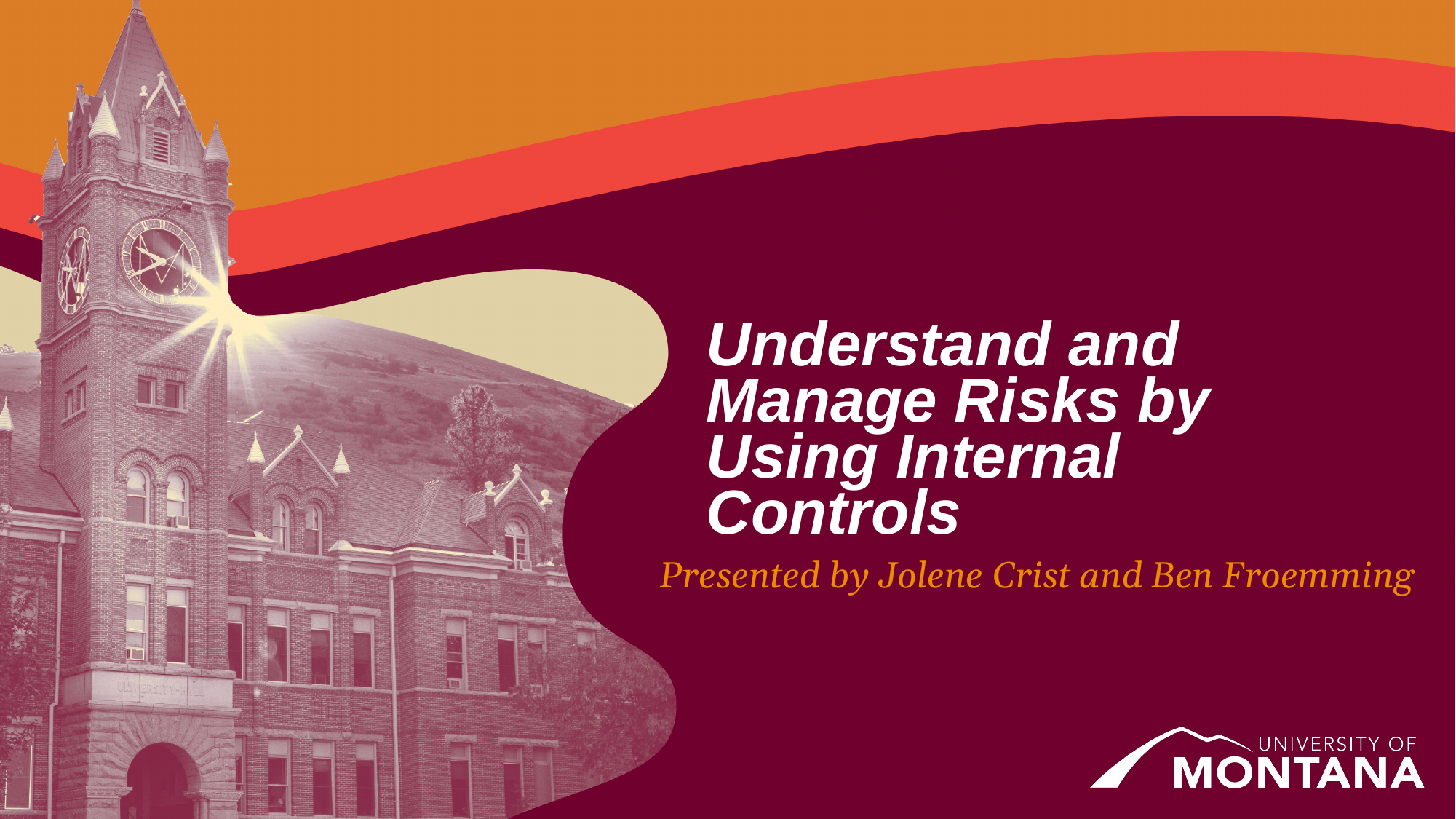

# Understand and Manage Risks by Using Internal Controls
Presented by Jolene Crist and Ben Froemming